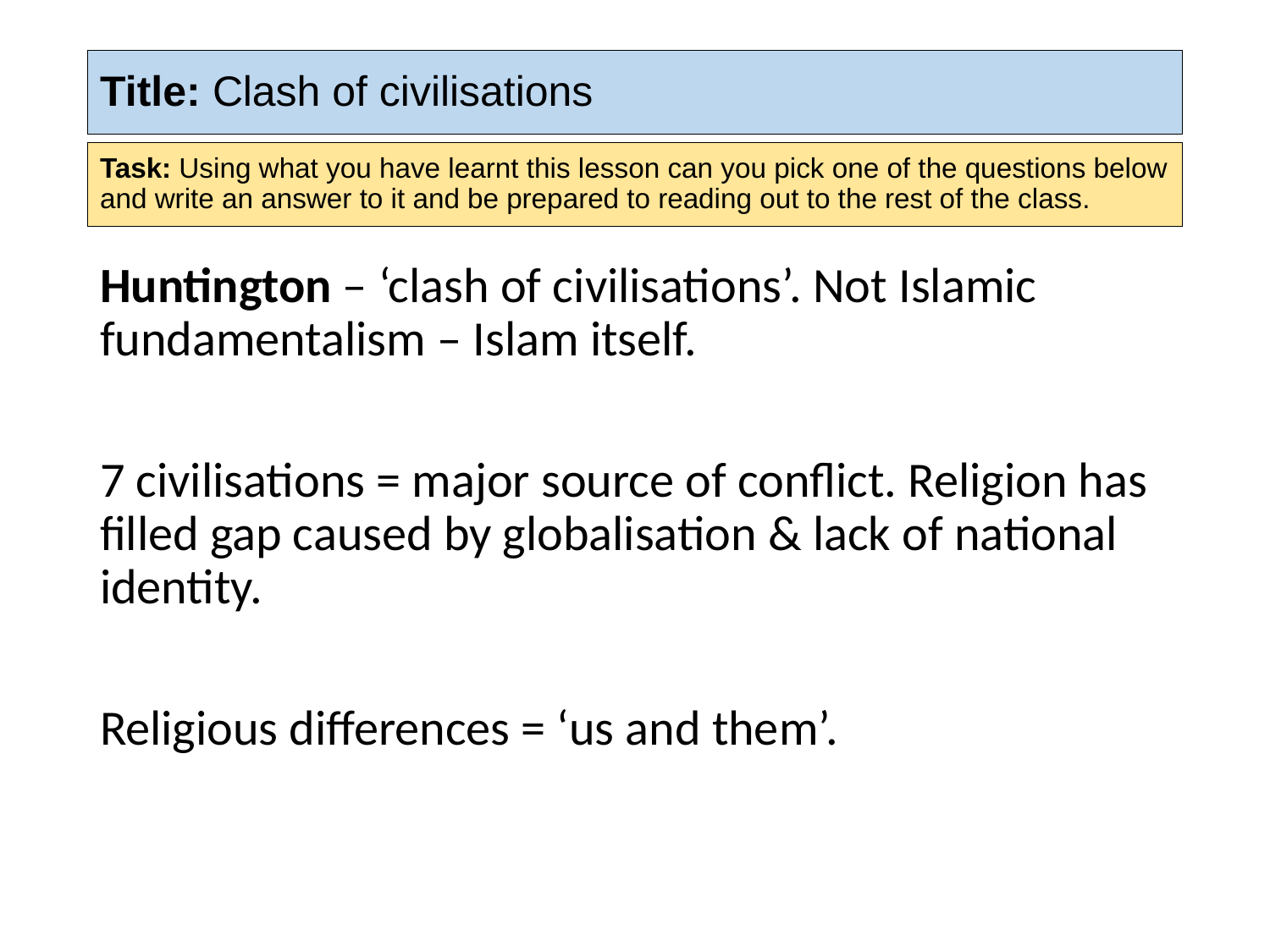

# Title: Clash of civilisations
Task: Using what you have learnt this lesson can you pick one of the questions below and write an answer to it and be prepared to reading out to the rest of the class.
Huntington – ‘clash of civilisations’. Not Islamic fundamentalism – Islam itself.

7 civilisations = major source of conflict. Religion has filled gap caused by globalisation & lack of national identity.

Religious differences = ‘us and them’.